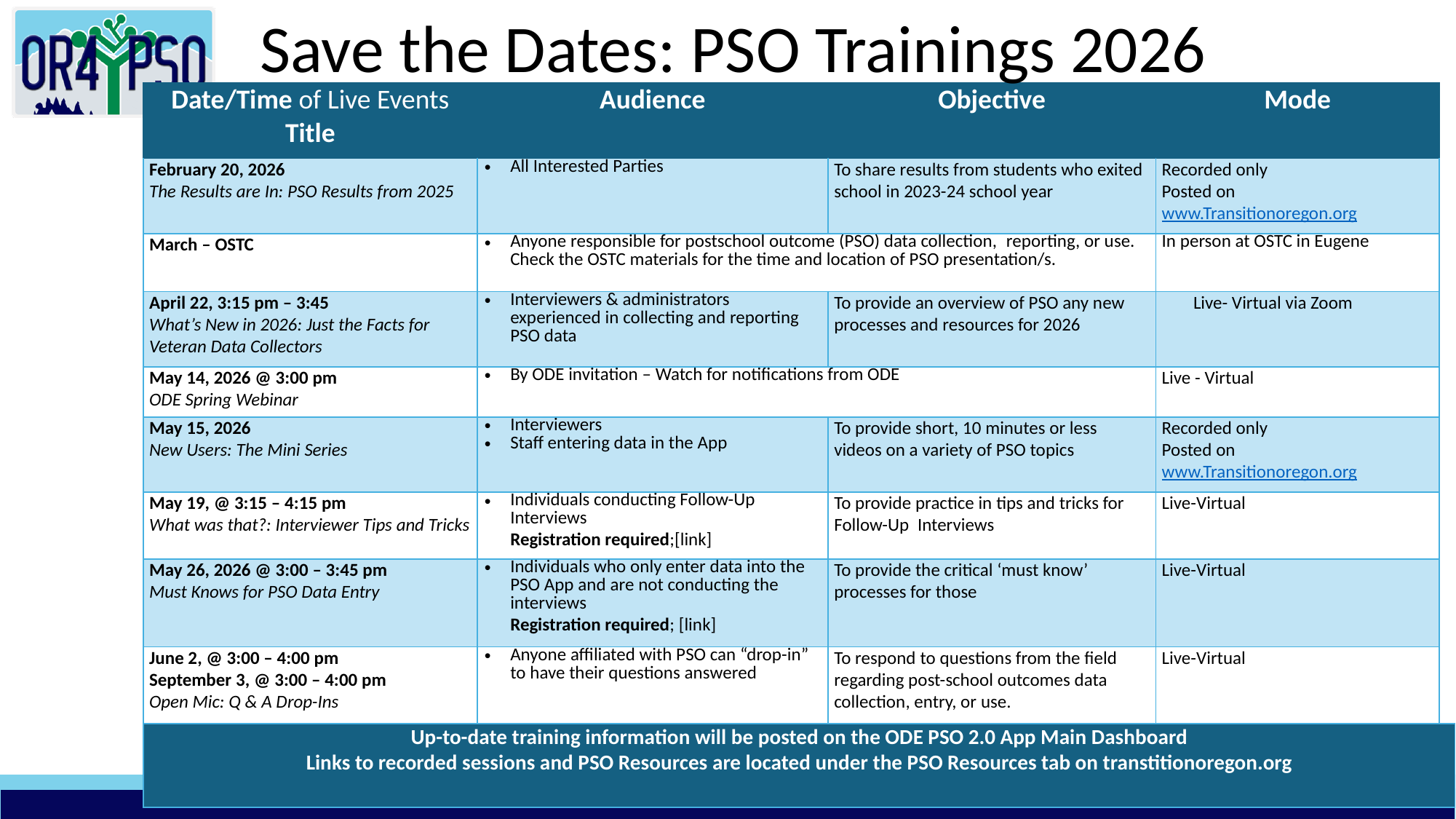

# Save the Dates: PSO Trainings 2026
| Date/Time of Live Events Title | Audience | Objective | Mode |  |
| --- | --- | --- | --- | --- |
| February 20, 2026 The Results are In: PSO Results from 2025 | All Interested Parties | To share results from students who exited school in 2023-24 school year | Recorded only Posted on www.Transitionoregon.org |  |
| March – OSTC | Anyone responsible for postschool outcome (PSO) data collection,  reporting, or use. Check the OSTC materials for the time and location of PSO presentation/s. |  | In person at OSTC in Eugene |  |
| April 22, 3:15 pm – 3:45 What’s New in 2026: Just the Facts for Veteran Data Collectors | Interviewers & administrators experienced in collecting and reporting PSO data | To provide an overview of PSO any new processes and resources for 2026 | Live- Virtual via Zoom |  |
| May 14, 2026 @ 3:00 pm ODE Spring Webinar | By ODE invitation – Watch for notifications from ODE |  | Live - Virtual |  |
| May 15, 2026 New Users: The Mini Series | Interviewers Staff entering data in the App | To provide short, 10 minutes or less videos on a variety of PSO topics | Recorded only Posted on www.Transitionoregon.org |  |
| May 19, @ 3:15 – 4:15 pm What was that?: Interviewer Tips and Tricks | Individuals conducting Follow-Up Interviews Registration required;[link] | To provide practice in tips and tricks for Follow-Up  Interviews | Live-Virtual |  |
| May 26, 2026 @ 3:00 – 3:45 pm Must Knows for PSO Data Entry | Individuals who only enter data into the PSO App and are not conducting the interviews Registration required; [link] | To provide the critical ‘must know’ processes for those | Live-Virtual |  |
| June 2, @ 3:00 – 4:00 pm September 3, @ 3:00 – 4:00 pm Open Mic: Q & A Drop-Ins | Anyone affiliated with PSO can “drop-in” to have their questions answered | To respond to questions from the field regarding post-school outcomes data collection, entry, or use. | Live-Virtual |  |
| Up-to-date training information will be posted on the ODE PSO 2.0 App Main Dashboard Links to recorded sessions and PSO Resources are located under the PSO Resources tab on transtitionoregon.org |  |  |  |  |